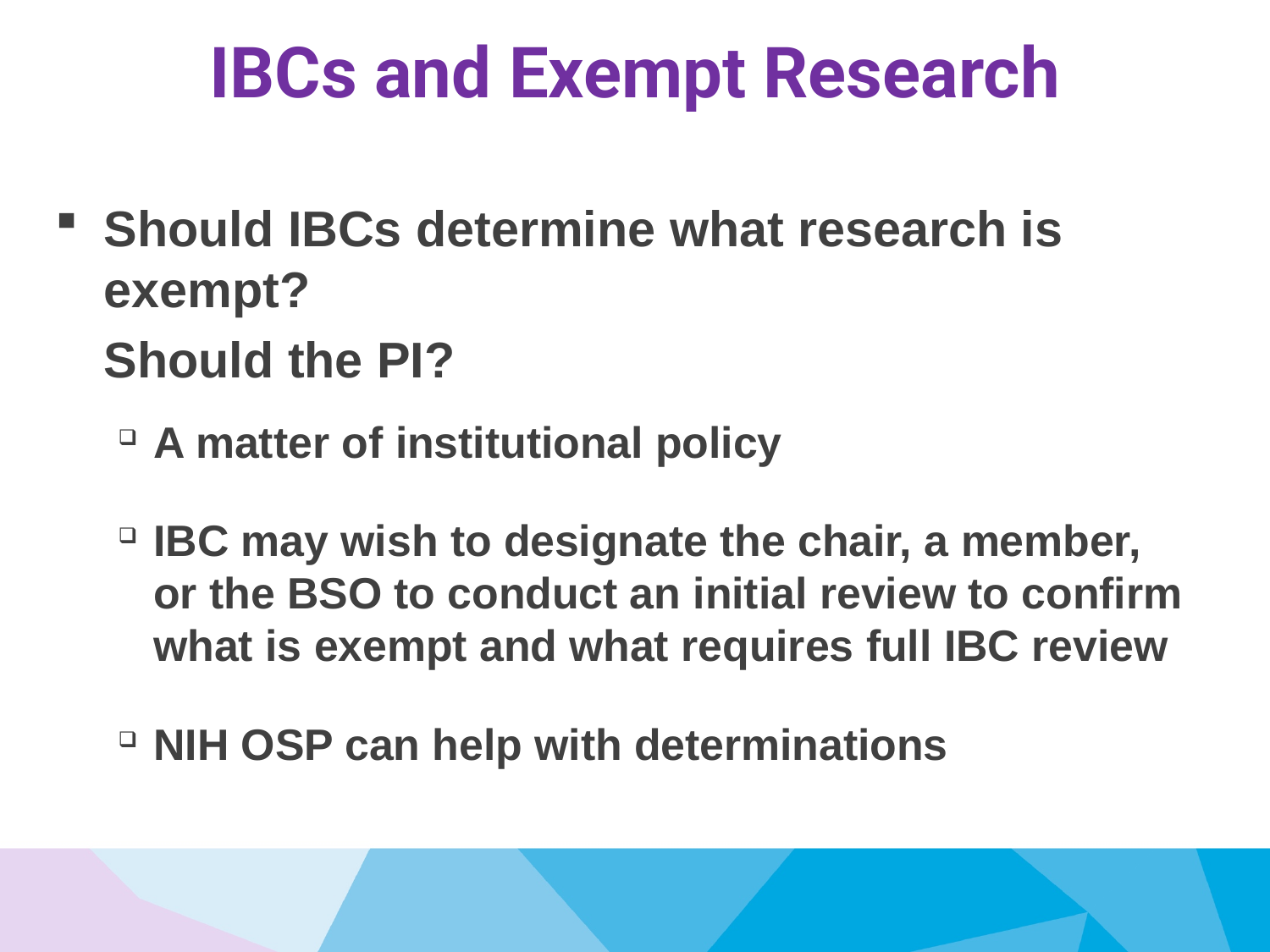

# IBCs and Exempt Research
Should IBCs determine what research is exempt?
	Should the PI?

A matter of institutional policy

IBC may wish to designate the chair, a member, or the BSO to conduct an initial review to confirm what is exempt and what requires full IBC review

NIH OSP can help with determinations